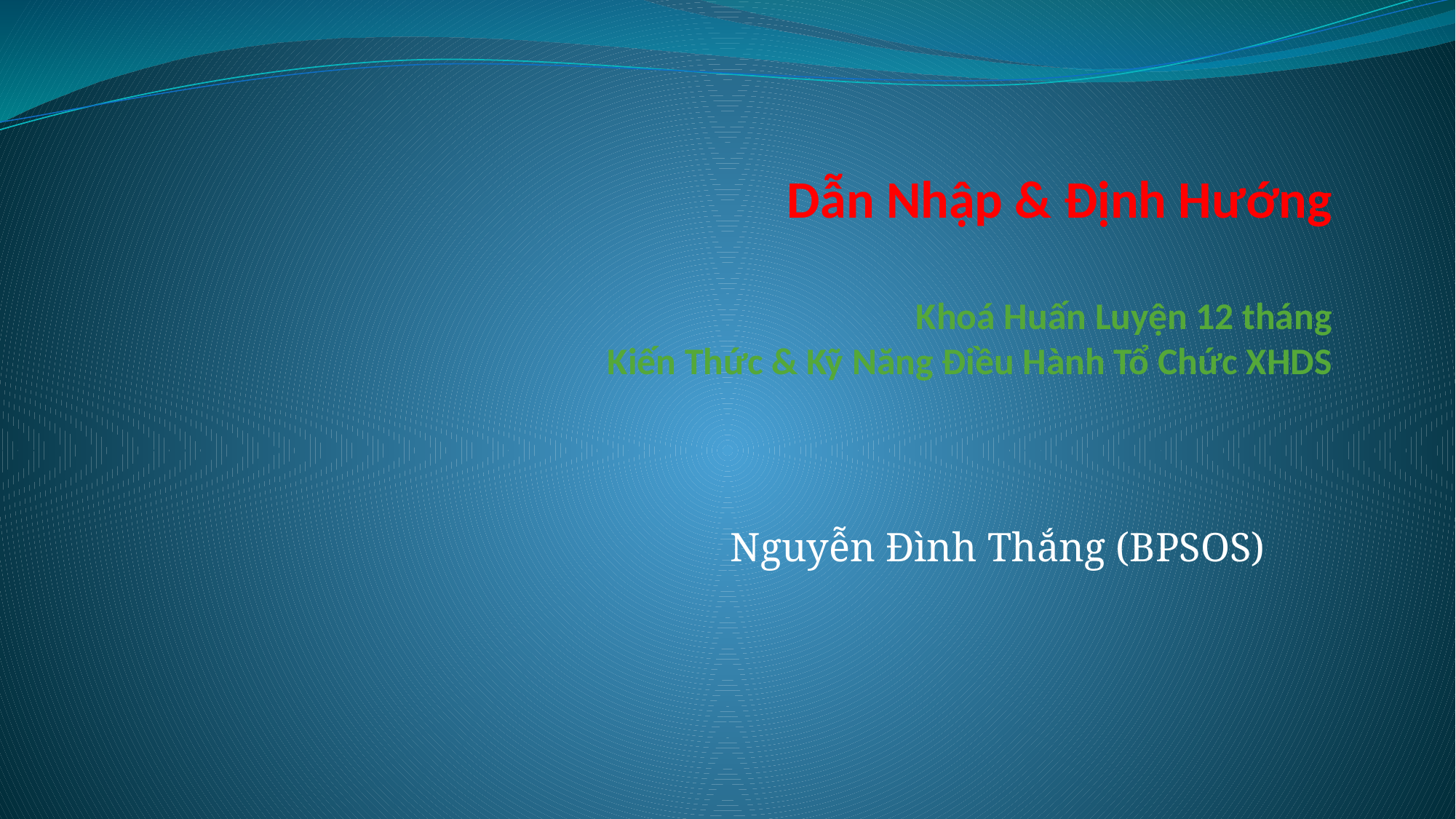

# Dẫn Nhập & Định Hướng Khoá Huấn Luyện 12 tháng Kiến Thức & Kỹ Năng Điều Hành Tổ Chức XHDS
Nguyễn Đình Thắng (BPSOS)